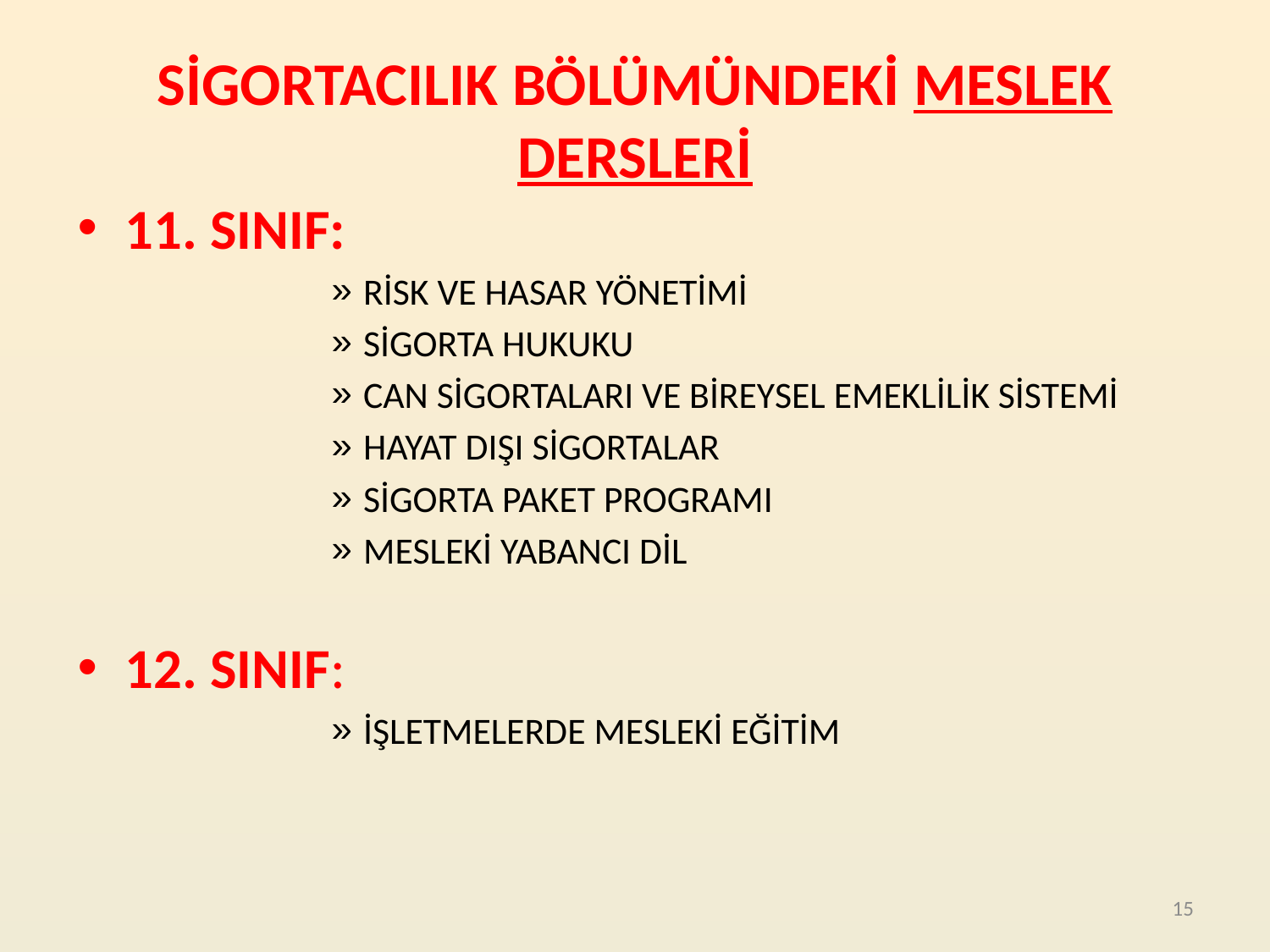

# SİGORTACILIK BÖLÜMÜNDEKİ MESLEK DERSLERİ
11. SINIF:
RİSK VE HASAR YÖNETİMİ
SİGORTA HUKUKU
CAN SİGORTALARI VE BİREYSEL EMEKLİLİK SİSTEMİ
HAYAT DIŞI SİGORTALAR
SİGORTA PAKET PROGRAMI
MESLEKİ YABANCI DİL

12. SINIF:
İŞLETMELERDE MESLEKİ EĞİTİM
15